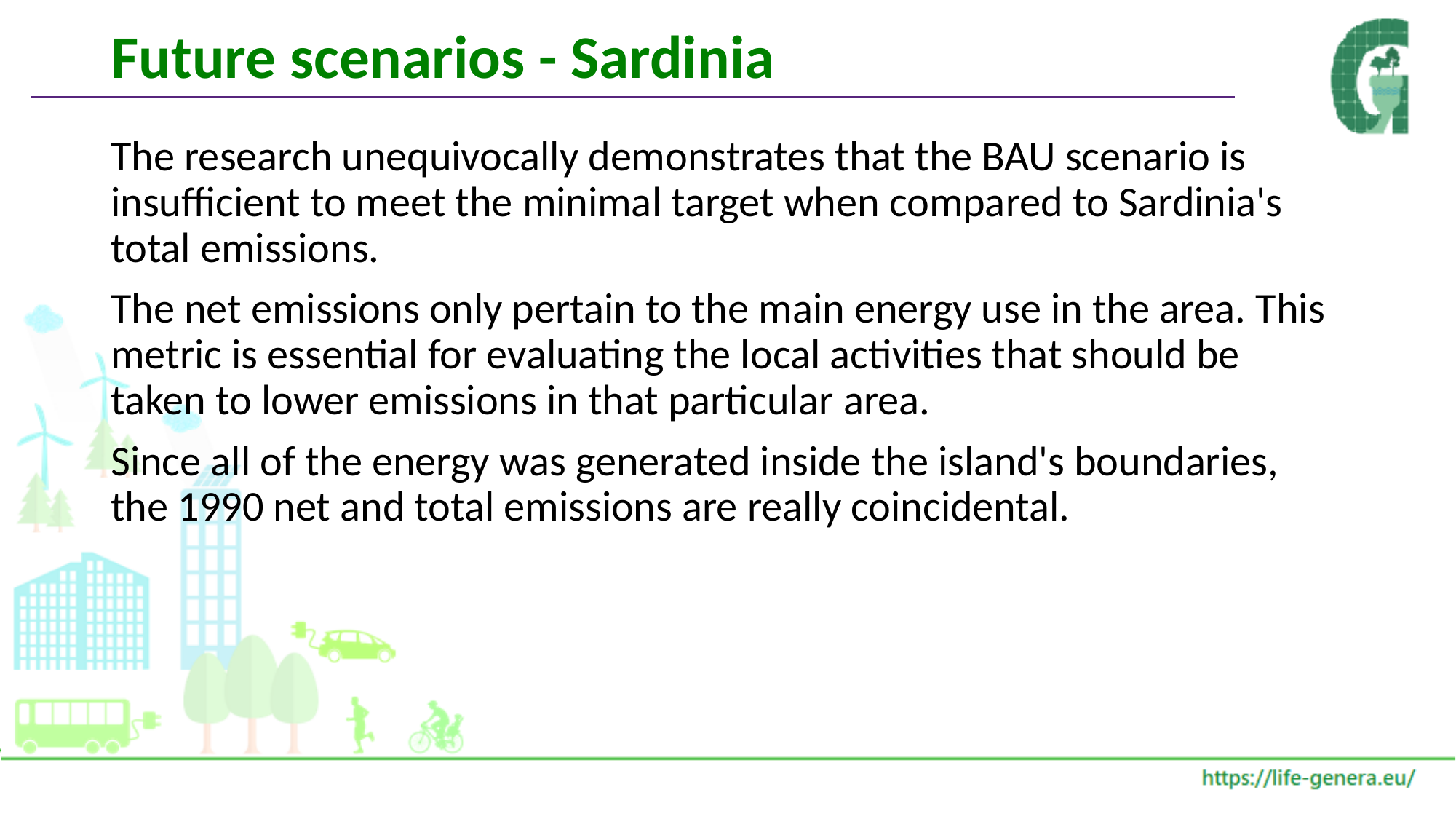

# Future scenarios - Sardinia
The research unequivocally demonstrates that the BAU scenario is insufficient to meet the minimal target when compared to Sardinia's total emissions.
The net emissions only pertain to the main energy use in the area. This metric is essential for evaluating the local activities that should be taken to lower emissions in that particular area.
Since all of the energy was generated inside the island's boundaries, the 1990 net and total emissions are really coincidental.